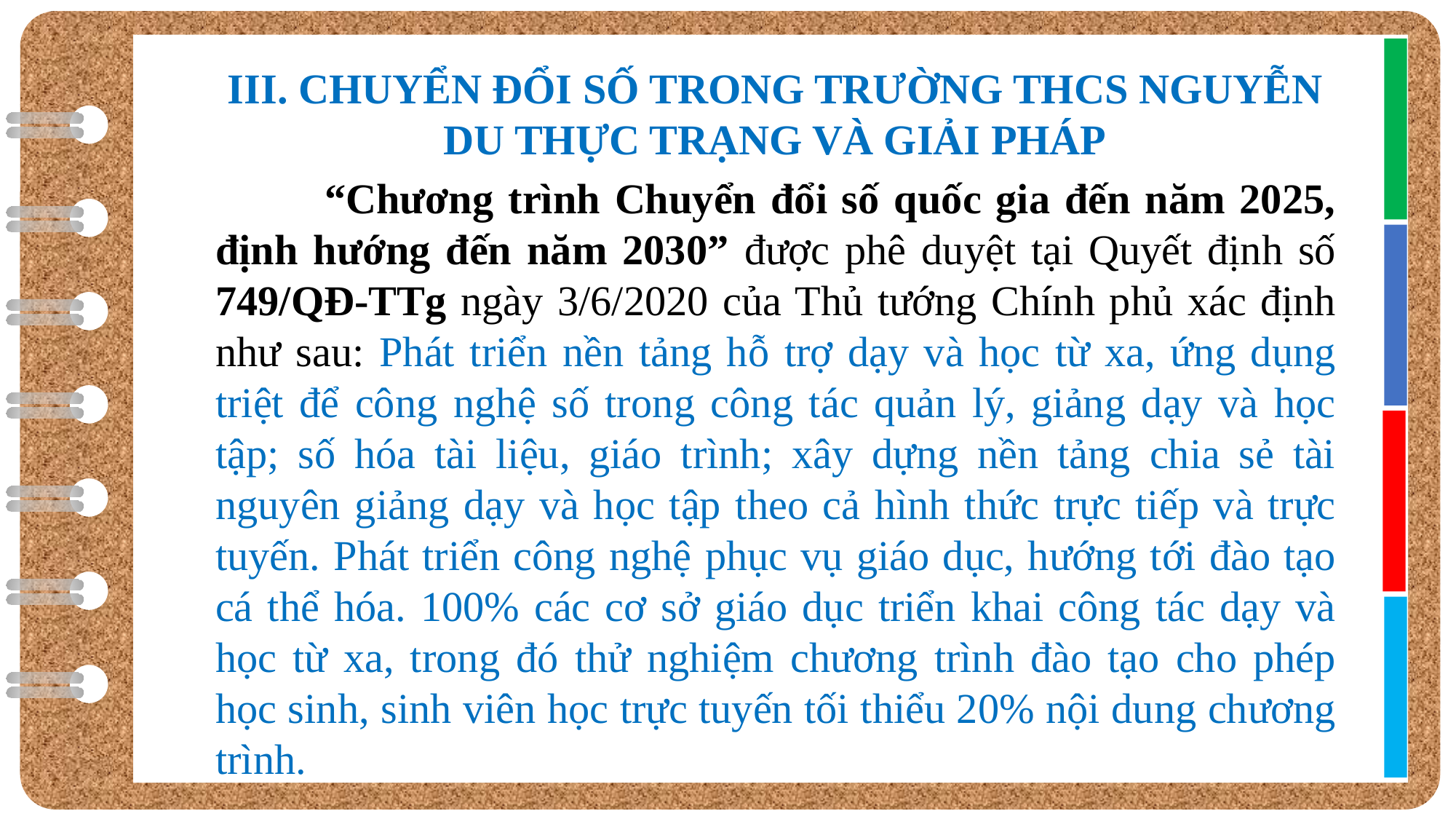

III. CHUYỂN ĐỔI SỐ TRONG TRƯỜNG THCS NGUYỄN DU THỰC TRẠNG VÀ GIẢI PHÁP

	“Chương trình Chuyển đổi số quốc gia đến năm 2025, định hướng đến năm 2030” được phê duyệt tại Quyết định số 749/QĐ-TTg ngày 3/6/2020 của Thủ tướng Chính phủ xác định như sau: Phát triển nền tảng hỗ trợ dạy và học từ xa, ứng dụng triệt để công nghệ số trong công tác quản lý, giảng dạy và học tập; số hóa tài liệu, giáo trình; xây dựng nền tảng chia sẻ tài nguyên giảng dạy và học tập theo cả hình thức trực tiếp và trực tuyến. Phát triển công nghệ phục vụ giáo dục, hướng tới đào tạo cá thể hóa. 100% các cơ sở giáo dục triển khai công tác dạy và học từ xa, trong đó thử nghiệm chương trình đào tạo cho phép học sinh, sinh viên học trực tuyến tối thiểu 20% nội dung chương trình.